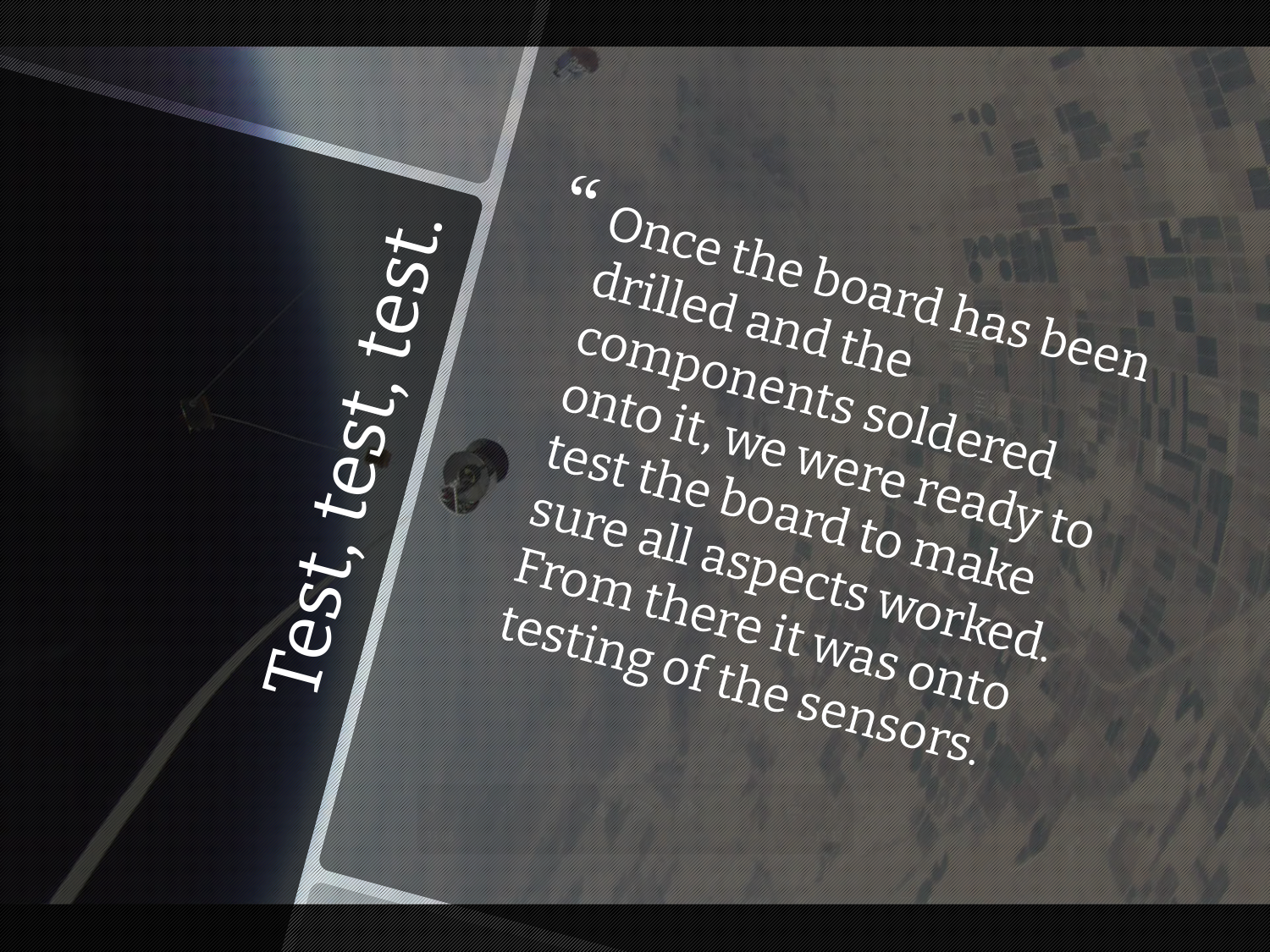

Once the board has been drilled and the components soldered onto it, we were ready to test the board to make sure all aspects worked.  From there it was onto testing of the sensors.
# Test, test, test.